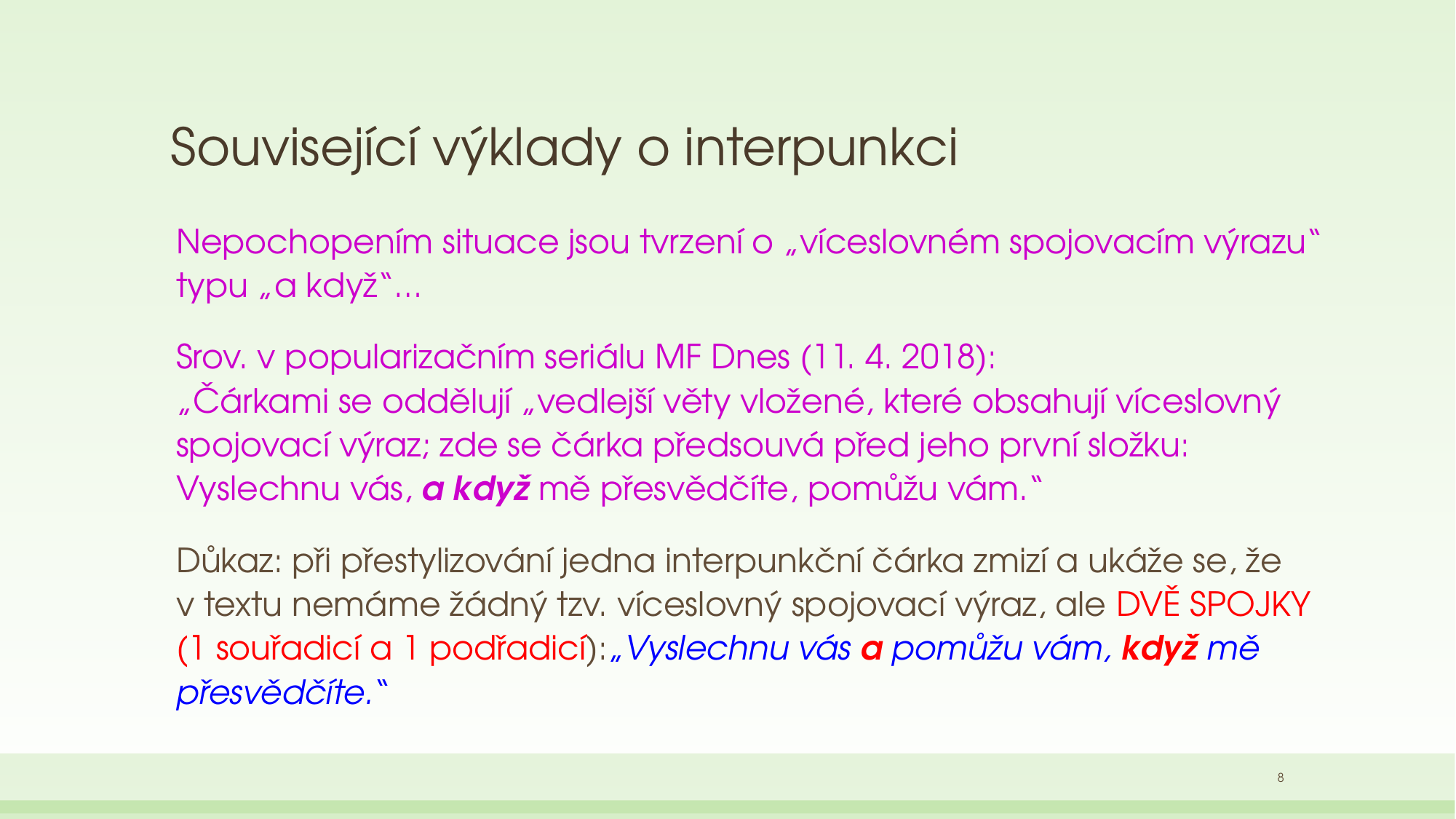

# Související výklady o interpunkci
Nepochopením situace jsou tvrzení o „víceslovném spojovacím výrazu“ typu „a když“…
Srov. v popularizačním seriálu MF Dnes (11. 4. 2018):
„Čárkami se oddělují „vedlejší věty vložené, které obsahují víceslovný spojovací výraz; zde se čárka předsouvá před jeho první složku:
Vyslechnu vás, a když mě přesvědčíte, pomůžu vám.“
Důkaz: při přestylizování jedna interpunkční čárka zmizí a ukáže se, že v textu nemáme žádný tzv. víceslovný spojovací výraz, ale DVĚ SPOJKY (1 souřadicí a 1 podřadicí):„Vyslechnu vás a pomůžu vám, když mě přesvědčíte.“
8